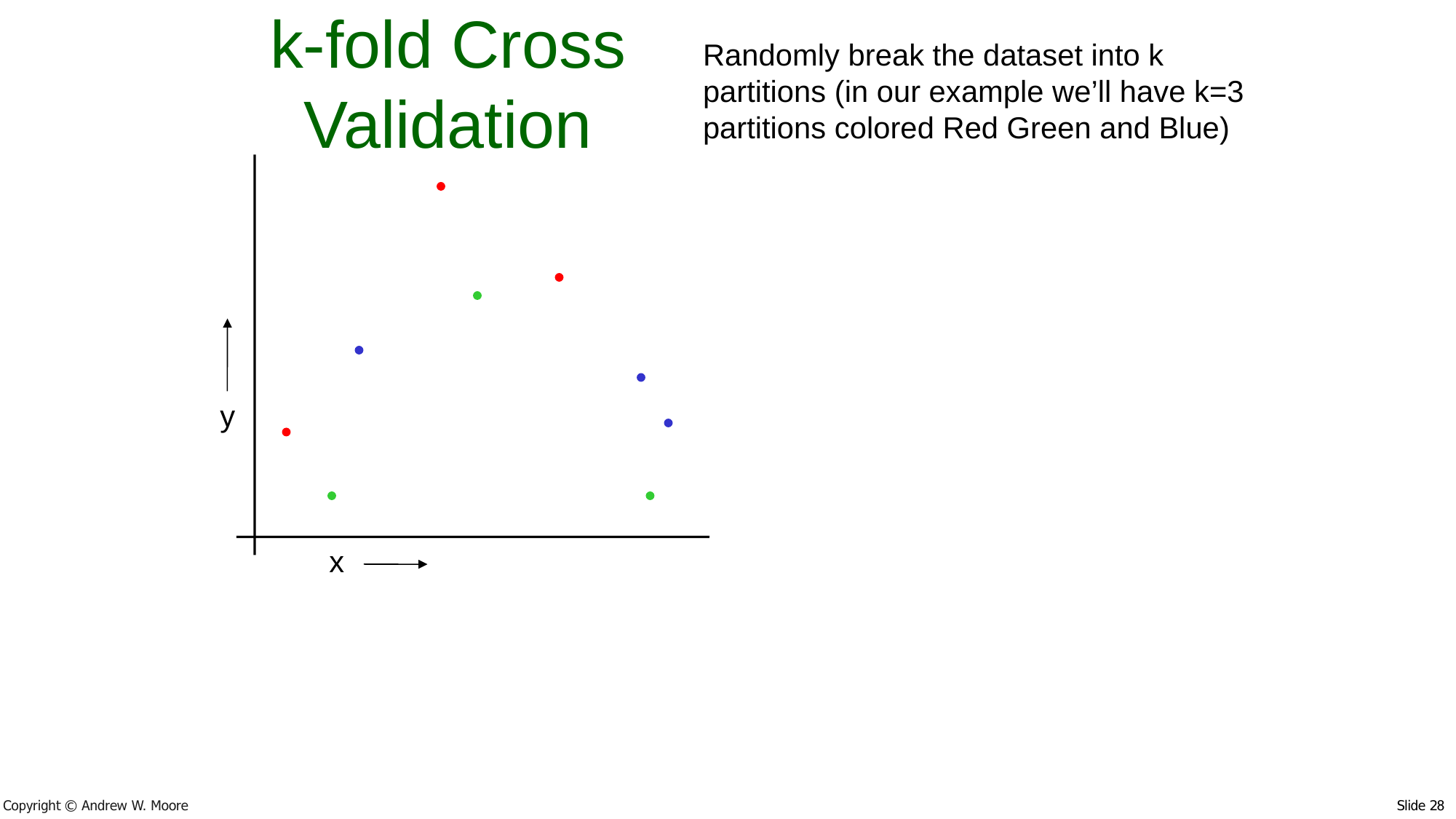

# k-fold Cross Validation
Randomly break the dataset into k partitions (in our example we’ll have k=3 partitions colored Red Green and Blue)

y

x